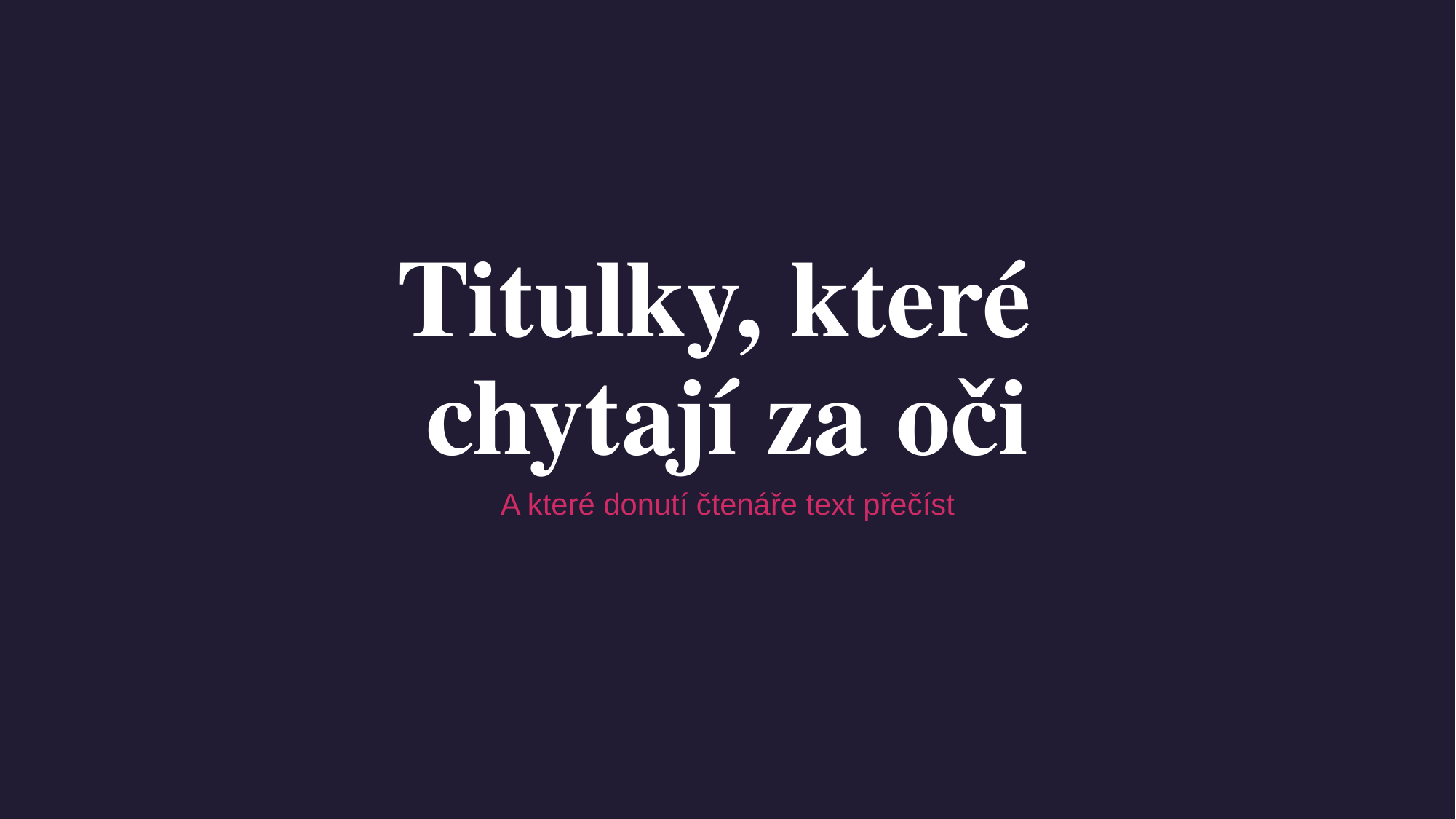

# Titulky, které chytají za oči
A které donutí čtenáře text přečíst